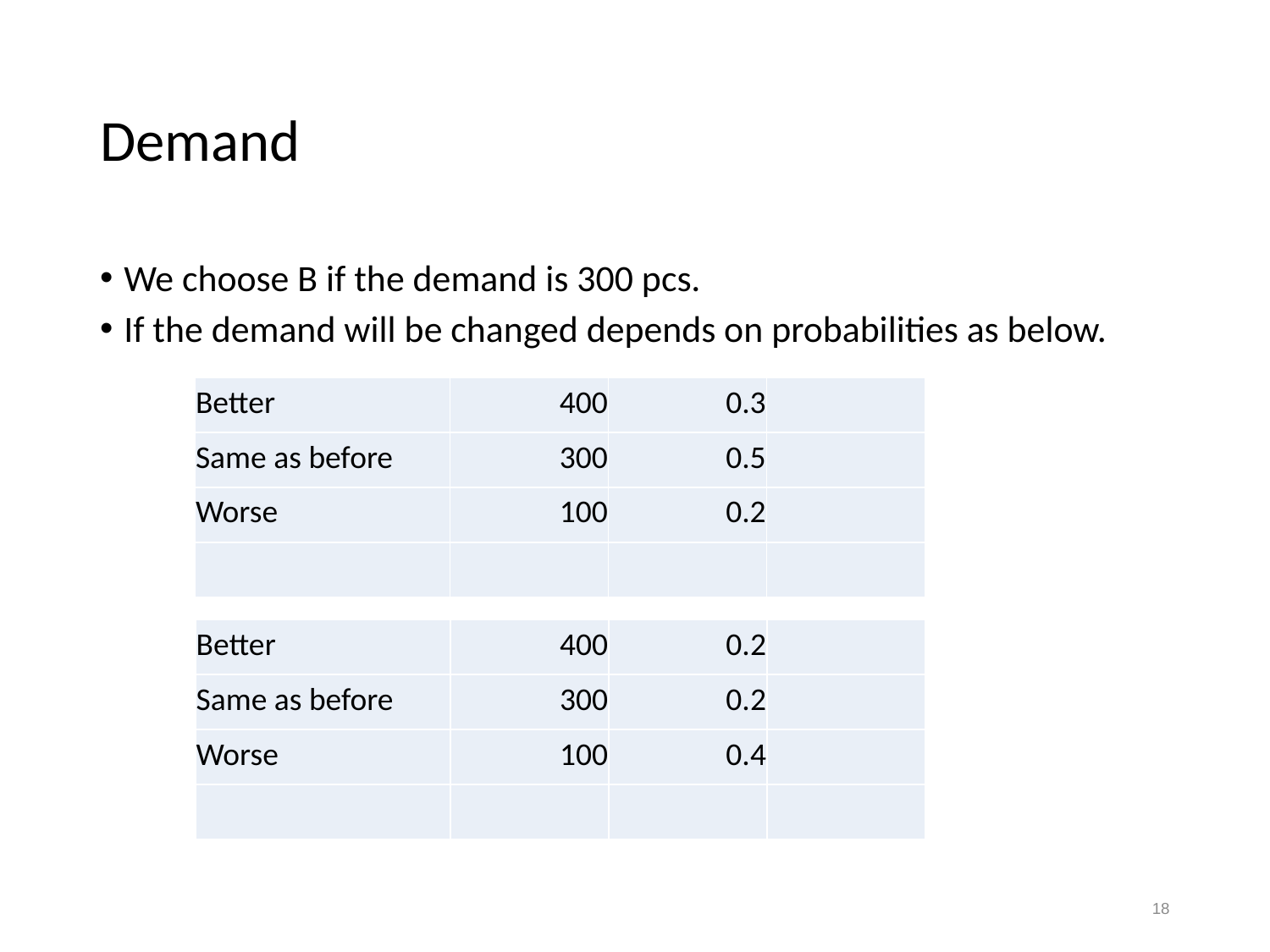

# Demand
We choose B if the demand is 300 pcs.
If the demand will be changed depends on probabilities as below.
| Better | 400 | 0.3 |  |
| --- | --- | --- | --- |
| Same as before | 300 | 0.5 |  |
| Worse | 100 | 0.2 |  |
|  |  |  |  |
| Better | 400 | 0.2 |  |
| --- | --- | --- | --- |
| Same as before | 300 | 0.2 |  |
| Worse | 100 | 0.4 |  |
|  |  |  |  |
18